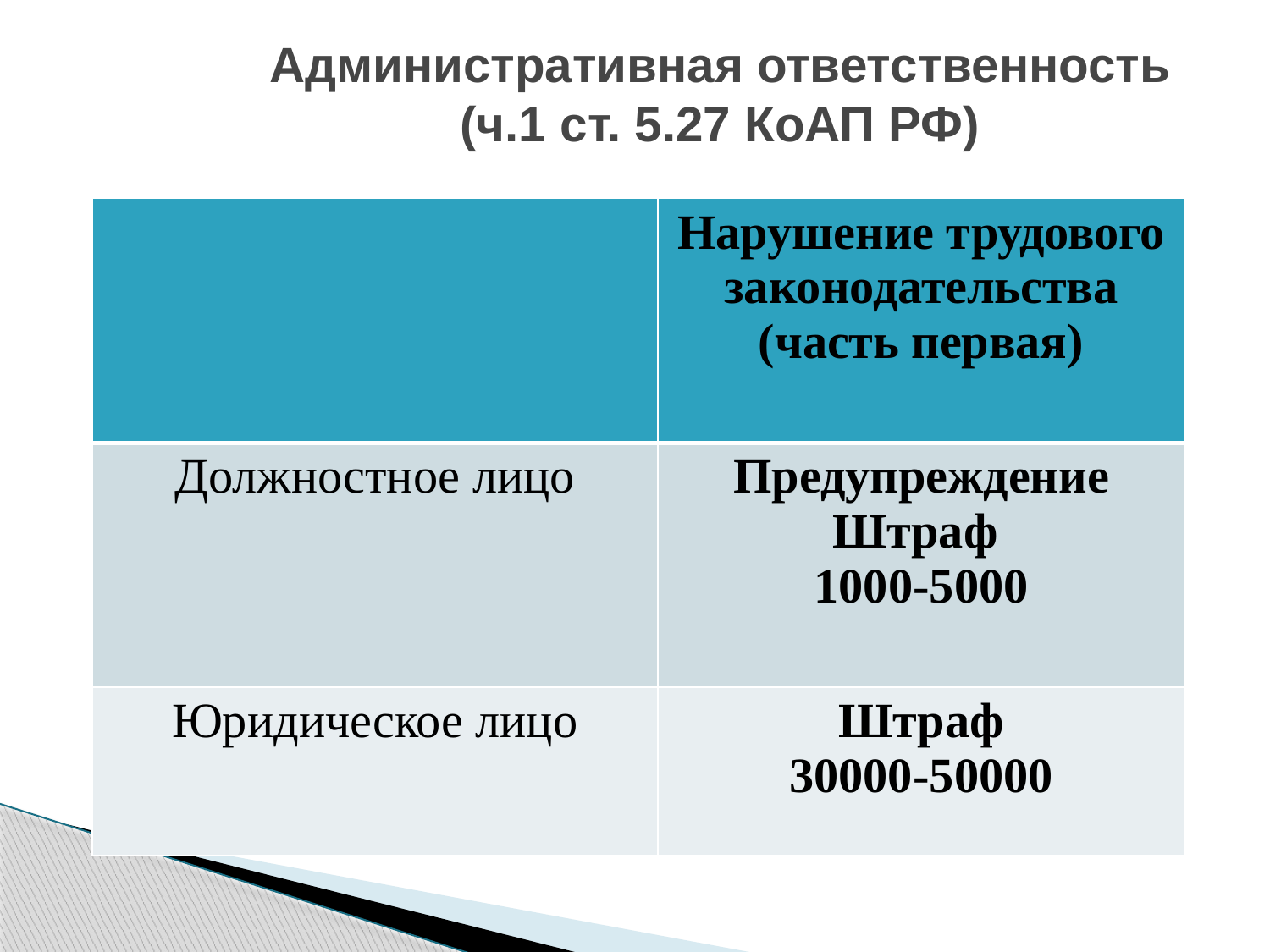

# Административная ответственность (ч.1 ст. 5.27 КоАП РФ)
|  | Нарушение трудового законодательства (часть первая) |
| --- | --- |
| Должностное лицо | Предупреждение Штраф 1000-5000 |
| Юридическое лицо | Штраф 30000-50000 |